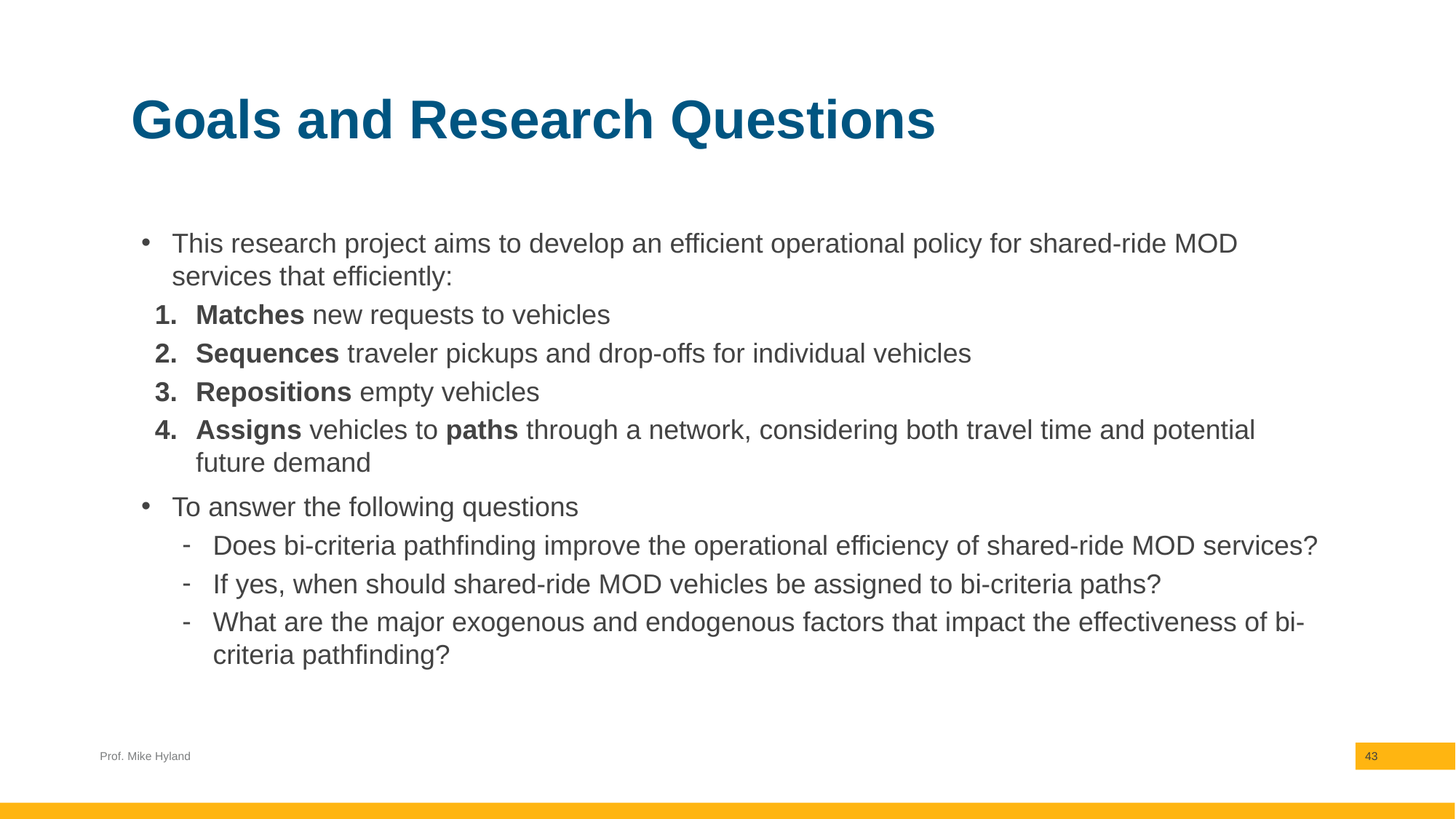

# Goals and Research Questions
This research project aims to develop an efficient operational policy for shared-ride MOD services that efficiently:
Matches new requests to vehicles
Sequences traveler pickups and drop-offs for individual vehicles
Repositions empty vehicles
Assigns vehicles to paths through a network, considering both travel time and potential future demand
To answer the following questions
Does bi-criteria pathfinding improve the operational efficiency of shared-ride MOD services?
If yes, when should shared-ride MOD vehicles be assigned to bi-criteria paths?
What are the major exogenous and endogenous factors that impact the effectiveness of bi-criteria pathfinding?

Prof. Mike Hyland
43